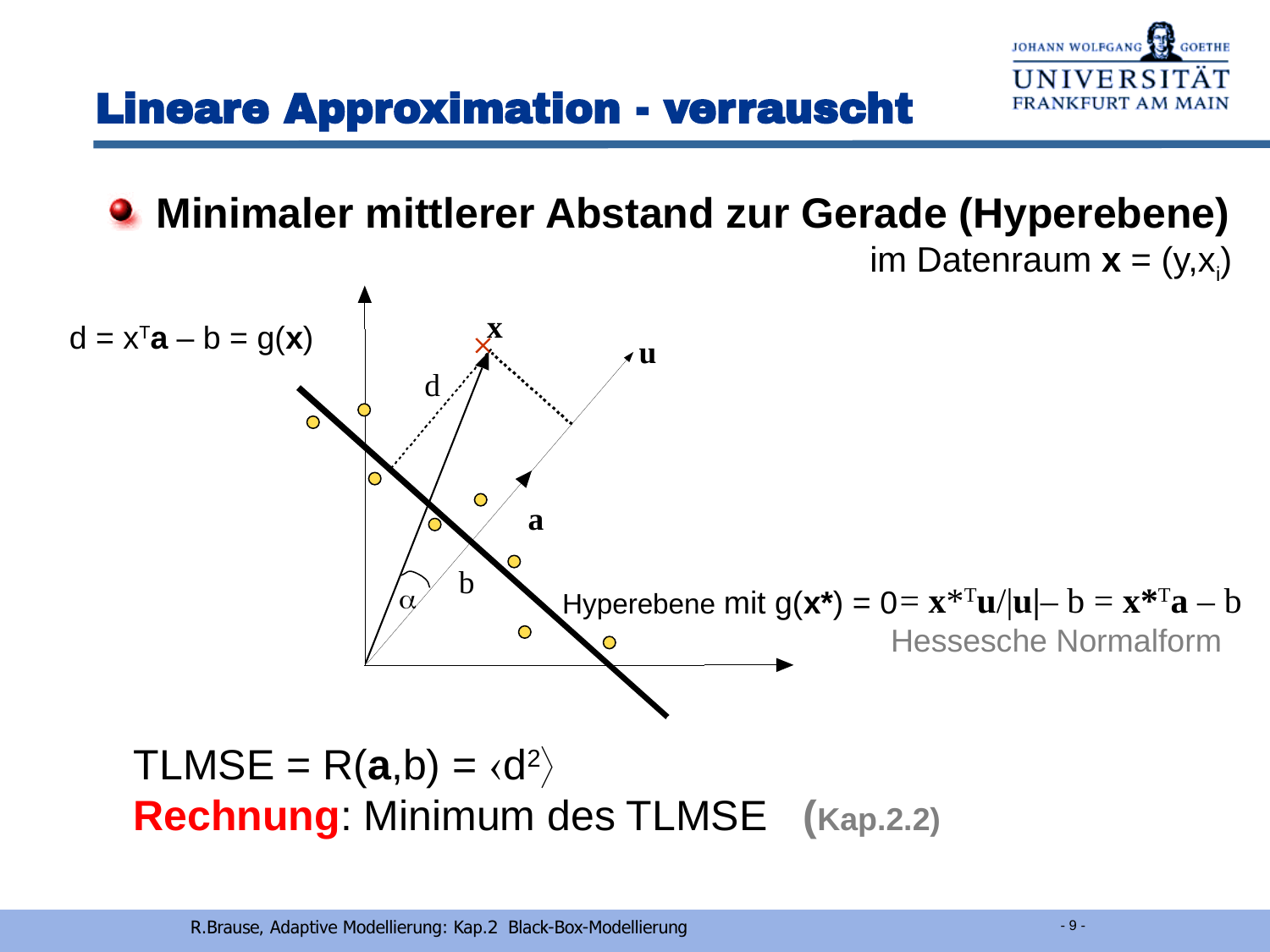

# Lineare Approximation - verrauscht
 Minimaler mittlerer Abstand zur Gerade (Hyperebene)
						im Datenraum x = (y,xi)

x
×

d = xTa – b = g(x)
u

d

a

b

α
 = x*Tu/|u|– b = x*Ta – b
Hessesche Normalform
Hyperebene mit g(x*) = 0

TLMSE = R(a,b) = 〈d2〉
Rechnung: Minimum des TLMSE   (Kap.2.2)
R.Brause, Adaptive Modellierung: Kap.2  Black-Box-Modellierung
- 9 -